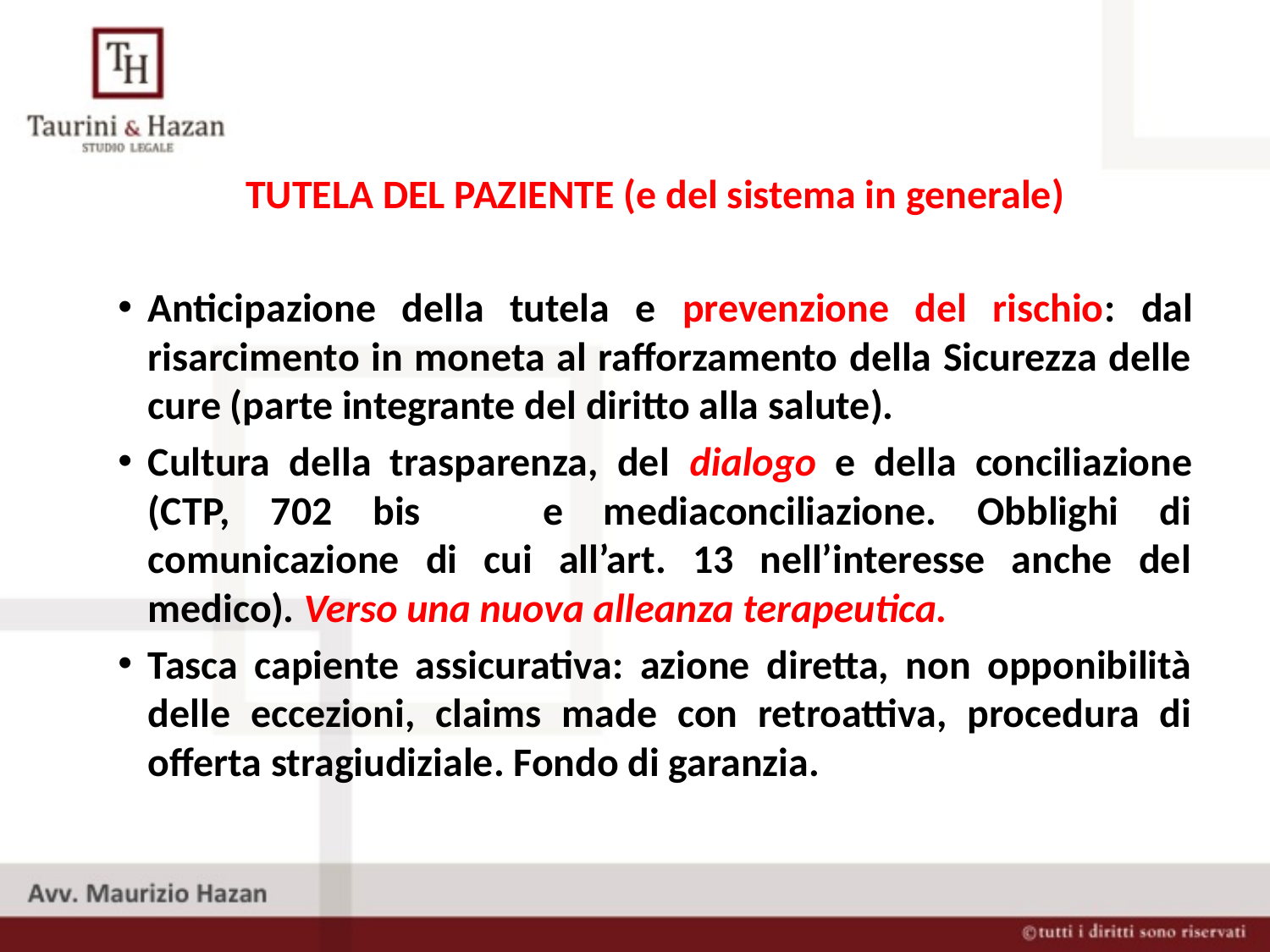

TUTELA DEL PAZIENTE (e del sistema in generale)

Anticipazione della tutela e prevenzione del rischio: dal risarcimento in moneta al rafforzamento della Sicurezza delle cure (parte integrante del diritto alla salute).
Cultura della trasparenza, del dialogo e della conciliazione (CTP, 702 bis   e mediaconciliazione. Obblighi di comunicazione di cui all’art. 13 nell’interesse anche del medico). Verso una nuova alleanza terapeutica.
Tasca capiente assicurativa: azione diretta, non opponibilità delle eccezioni, claims made con retroattiva, procedura di offerta stragiudiziale. Fondo di garanzia.